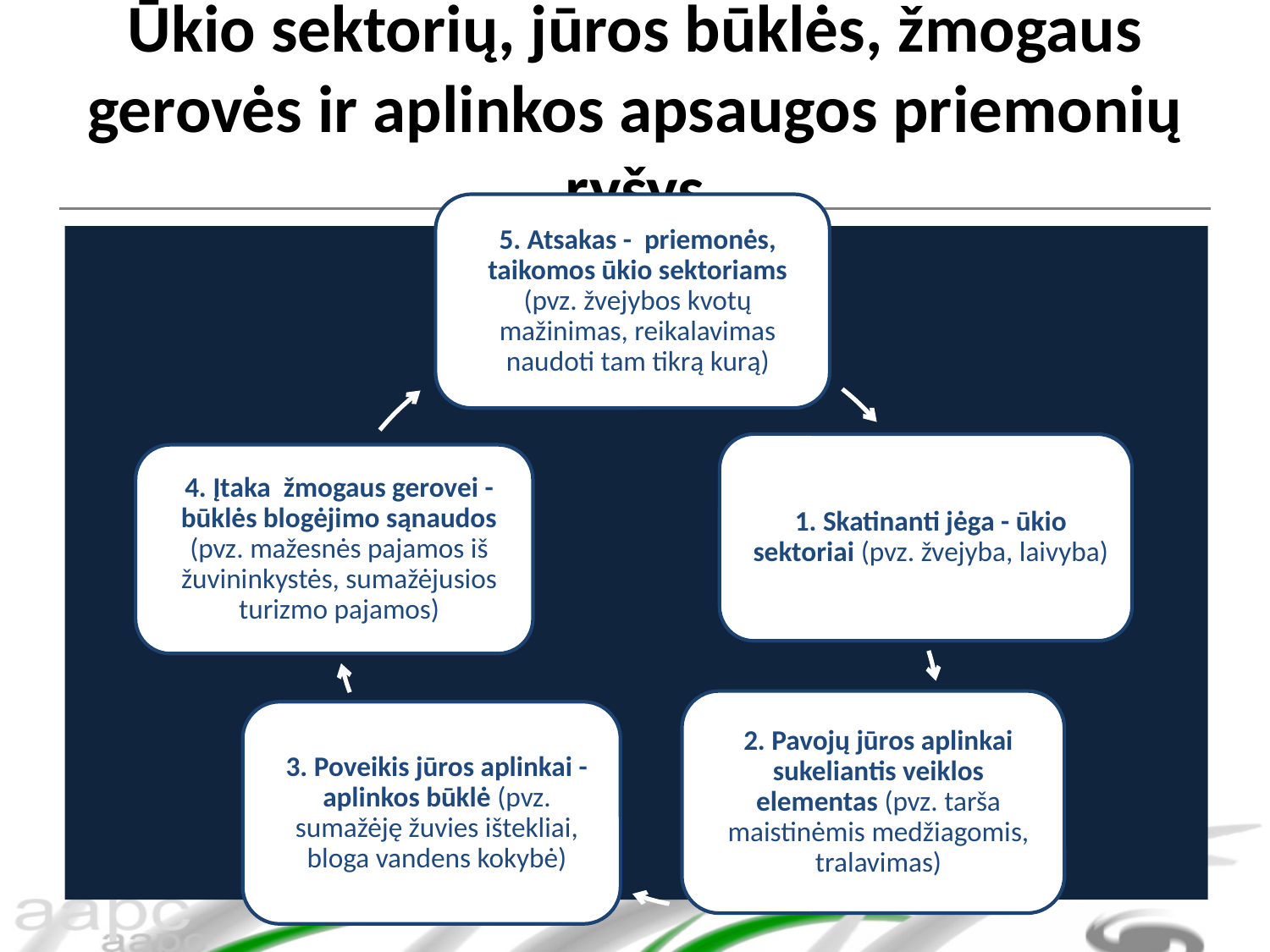

# Ūkio sektorių, jūros būklės, žmogaus gerovės ir aplinkos apsaugos priemonių ryšys
5. Atsakas -  priemonės, taikomos ūkio sektoriams (pvz. žvejybos kvotų mažinimas, reikalavimas naudoti tam tikrą kurą)
1. Skatinanti jėga - ūkio sektoriai (pvz. žvejyba, laivyba)
2. Pavojų jūros aplinkai sukeliantis veiklos elementas (pvz. tarša maistinėmis medžiagomis, tralavimas)
3. Poveikis jūros aplinkai - aplinkos būklė (pvz. sumažėję žuvies ištekliai, bloga vandens kokybė)
4. Įtaka  žmogaus gerovei - būklės blogėjimo sąnaudos (pvz. mažesnės pajamos iš žuvininkystės, sumažėjusios turizmo pajamos)